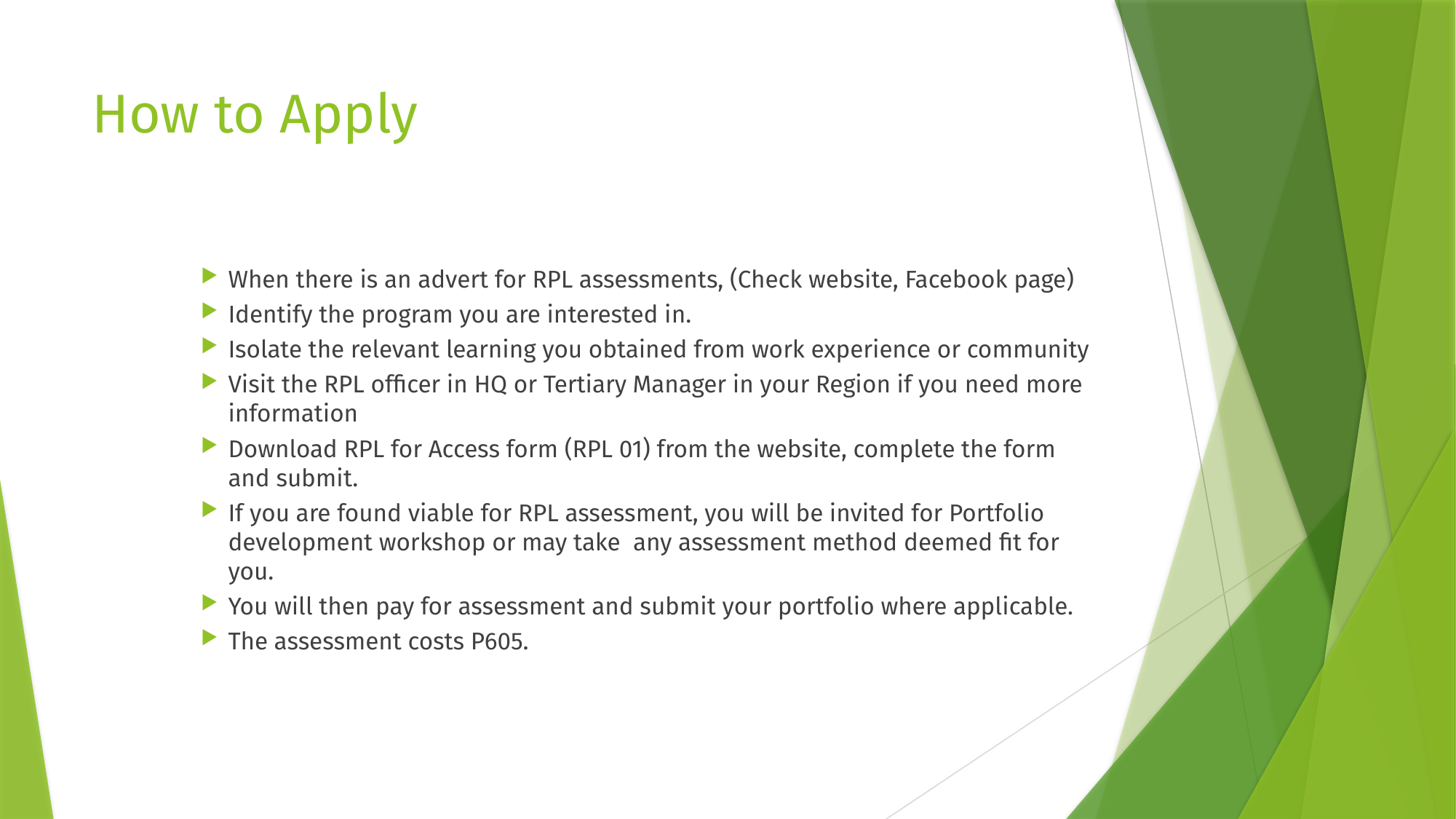

# How to Apply
When there is an advert for RPL assessments, (Check website, Facebook page)
Identify the program you are interested in.
Isolate the relevant learning you obtained from work experience or community
Visit the RPL officer in HQ or Tertiary Manager in your Region if you need more information
Download RPL for Access form (RPL 01) from the website, complete the form and submit.
If you are found viable for RPL assessment, you will be invited for Portfolio development workshop or may take  any assessment method deemed fit for you.
You will then pay for assessment and submit your portfolio where applicable.
The assessment costs P605.